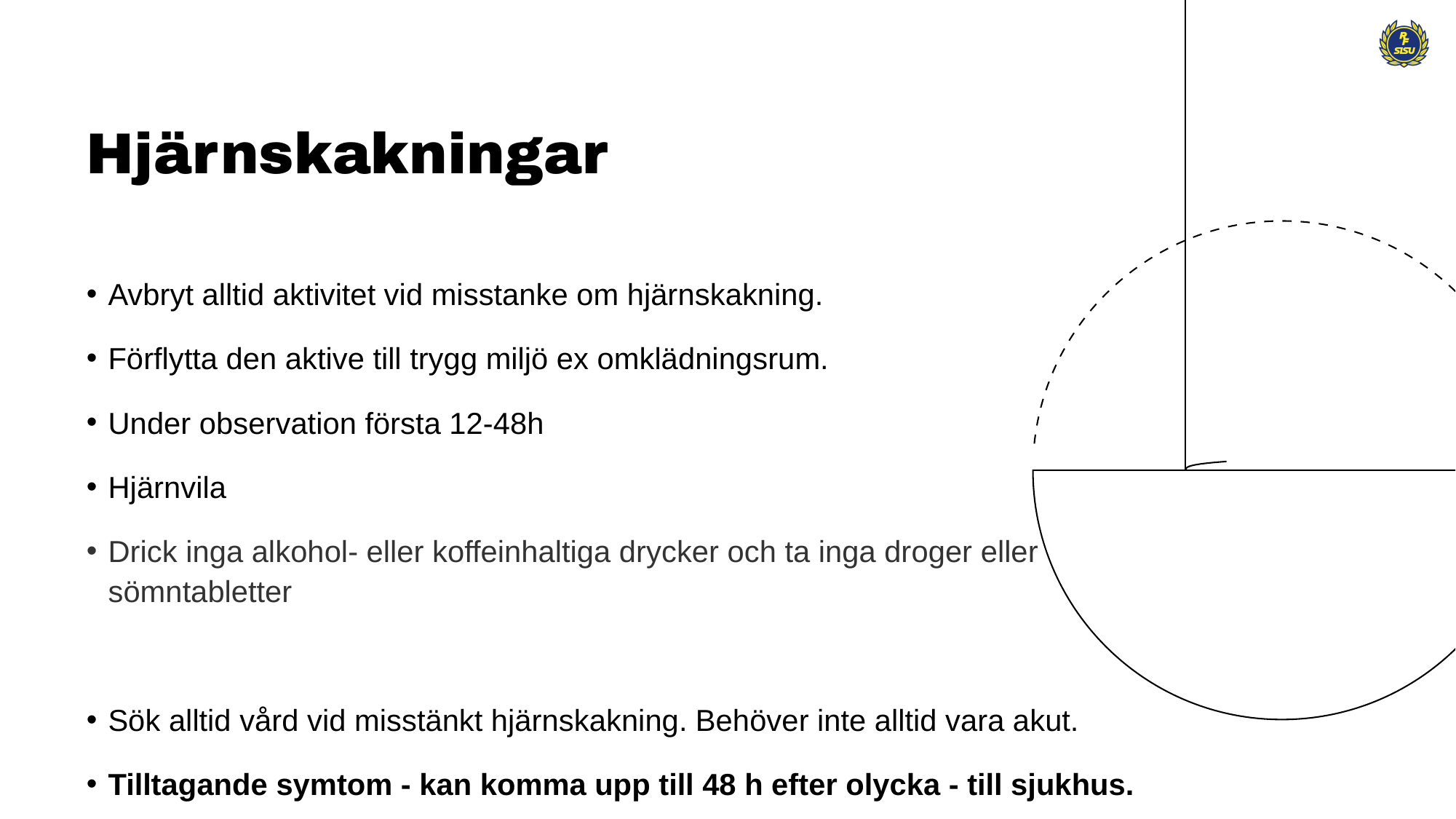

# Hjärnskakningar

Avbryt alltid aktivitet vid misstanke om hjärnskakning.
Förflytta den aktive till trygg miljö ex omklädningsrum.
Under observation första 12-48h
Hjärnvila
Drick inga alkohol- eller koffeinhaltiga drycker och ta inga droger eller sömntabletter

Sök alltid vård vid misstänkt hjärnskakning. Behöver inte alltid vara akut.
Tilltagande symtom - kan komma upp till 48 h efter olycka - till sjukhus.